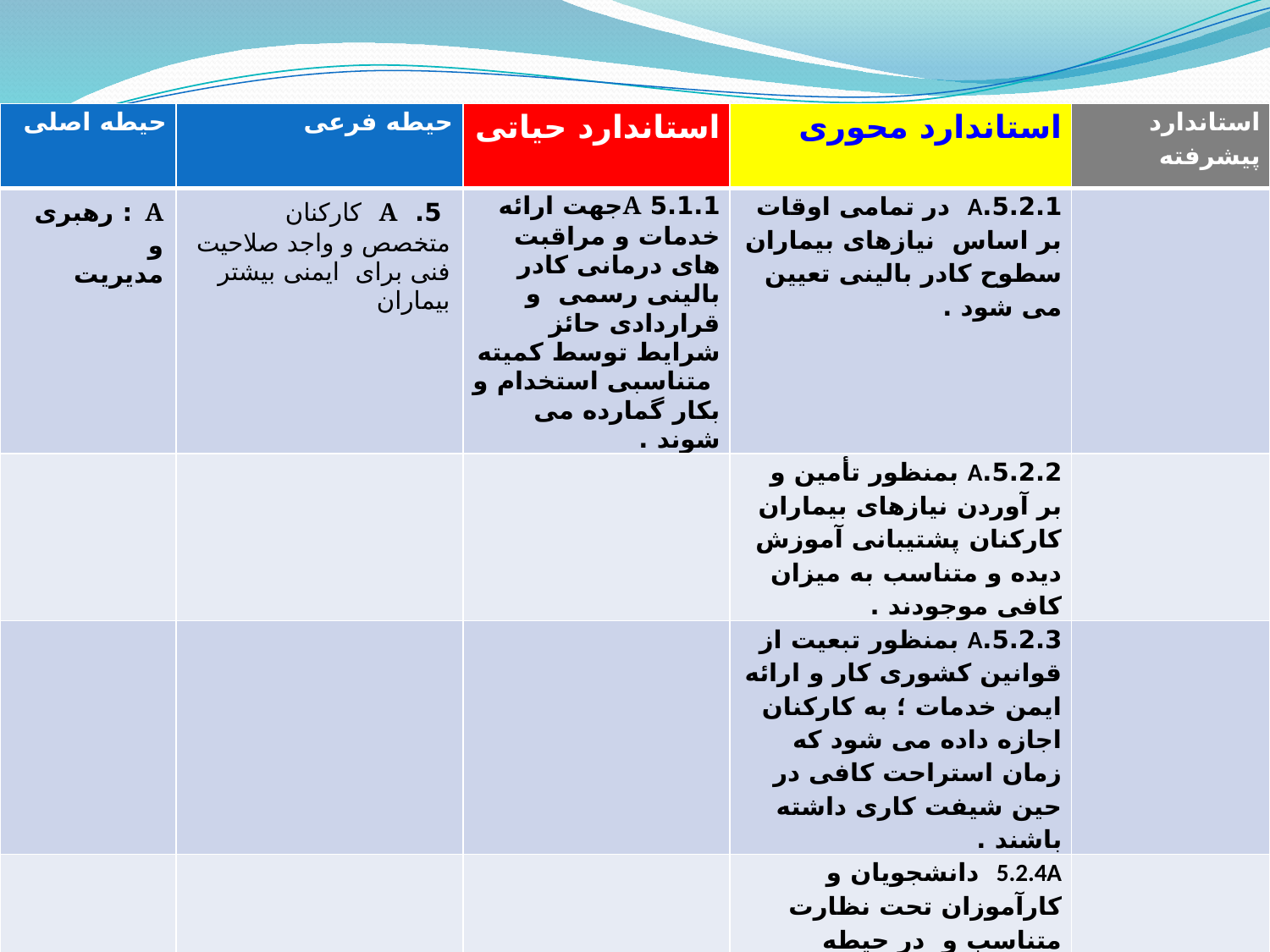

| حیطه اصلی | حیطه فرعی | استاندارد حیاتی | استاندارد محوری | استاندارد پیشرفته |
| --- | --- | --- | --- | --- |
| A : رهبری و مدیریت | 5. A کارکنان متخصص و واجد صلاحیت فنی برای ایمنی بیشتر بیماران | 5.1.1 Aجهت ارائه خدمات و مراقبت های درمانی کادر بالینی رسمی و قراردادی حائز شرایط توسط کمیته متناسبی استخدام و بکار گمارده می شوند . | 5.2.1.A در تمامی اوقات بر اساس نیازهای بیماران سطوح کادر بالینی تعیین می شود . |  |
|  |  |  | 5.2.2.A بمنظور تأمین و بر آوردن نیازهای بیماران کارکنان پشتیبانی آموزش دیده و متناسب به میزان کافی موجودند . |  |
|  |  |  | 5.2.3.A بمنظور تبعیت از قوانین کشوری کار و ارائه ایمن خدمات ؛ به کارکنان اجازه داده می شود که زمان استراحت کافی در حین شیفت کاری داشته باشند . |  |
|  |  |  | 5.2.4A دانشجویان و کارآموزان تحت نظارت متناسب و در حیطه مهارت و شایستگی های خود ارائه خدمت می نمایند. |  |
|  |  |  | 5.2.5A برنامه سلامت حرفه ای برای کلیه کارکنان اجرا می شود |  |